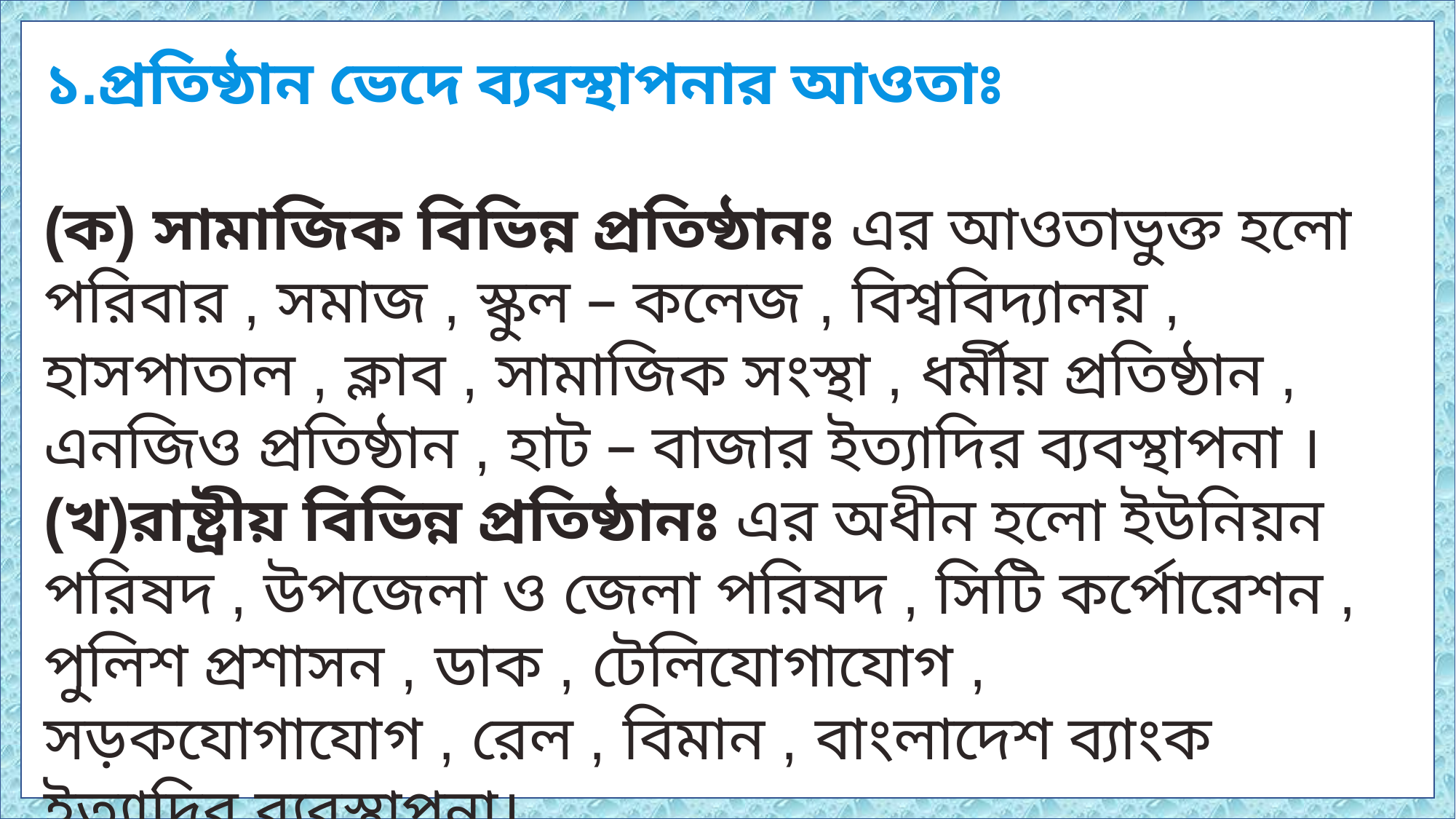

১.প্রতিষ্ঠান ভেদে ব্যবস্থাপনার আওতাঃ
(ক) সামাজিক বিভিন্ন প্রতিষ্ঠানঃ এর আওতাভুক্ত হলো পরিবার , সমাজ , স্কুল – কলেজ , বিশ্ববিদ্যালয় , হাসপাতাল , ক্লাব , সামাজিক সংস্থা , ধর্মীয় প্রতিষ্ঠান , এনজিও প্রতিষ্ঠান , হাট – বাজার ইত্যাদির ব্যবস্থাপনা ।
(খ)রাষ্ট্রীয় বিভিন্ন প্রতিষ্ঠানঃ এর অধীন হলো ইউনিয়ন পরিষদ , উপজেলা ও জেলা পরিষদ , সিটি কর্পোরেশন , পুলিশ প্রশাসন , ডাক , টেলিযোগাযোগ , সড়কযোগাযোগ , রেল , বিমান , বাংলাদেশ ব্যাংক ইত্যাদির ব্যবস্থাপনা।